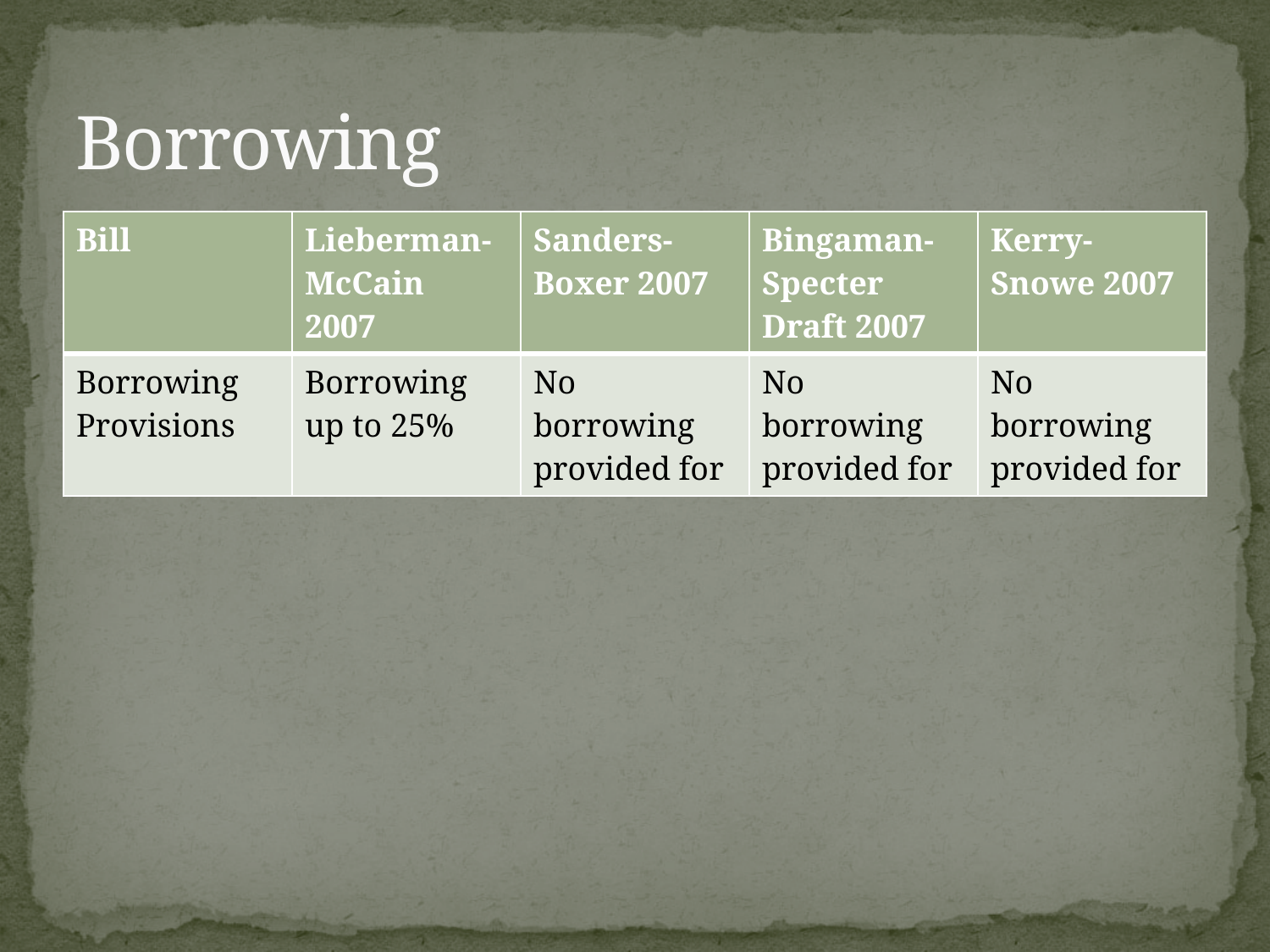

# Borrowing
| Bill | Lieberman-McCain 2007 | Sanders-Boxer 2007 | Bingaman-Specter Draft 2007 | Kerry-Snowe 2007 |
| --- | --- | --- | --- | --- |
| Borrowing Provisions | Borrowing up to 25% | No borrowing provided for | No borrowing provided for | No borrowing provided for |